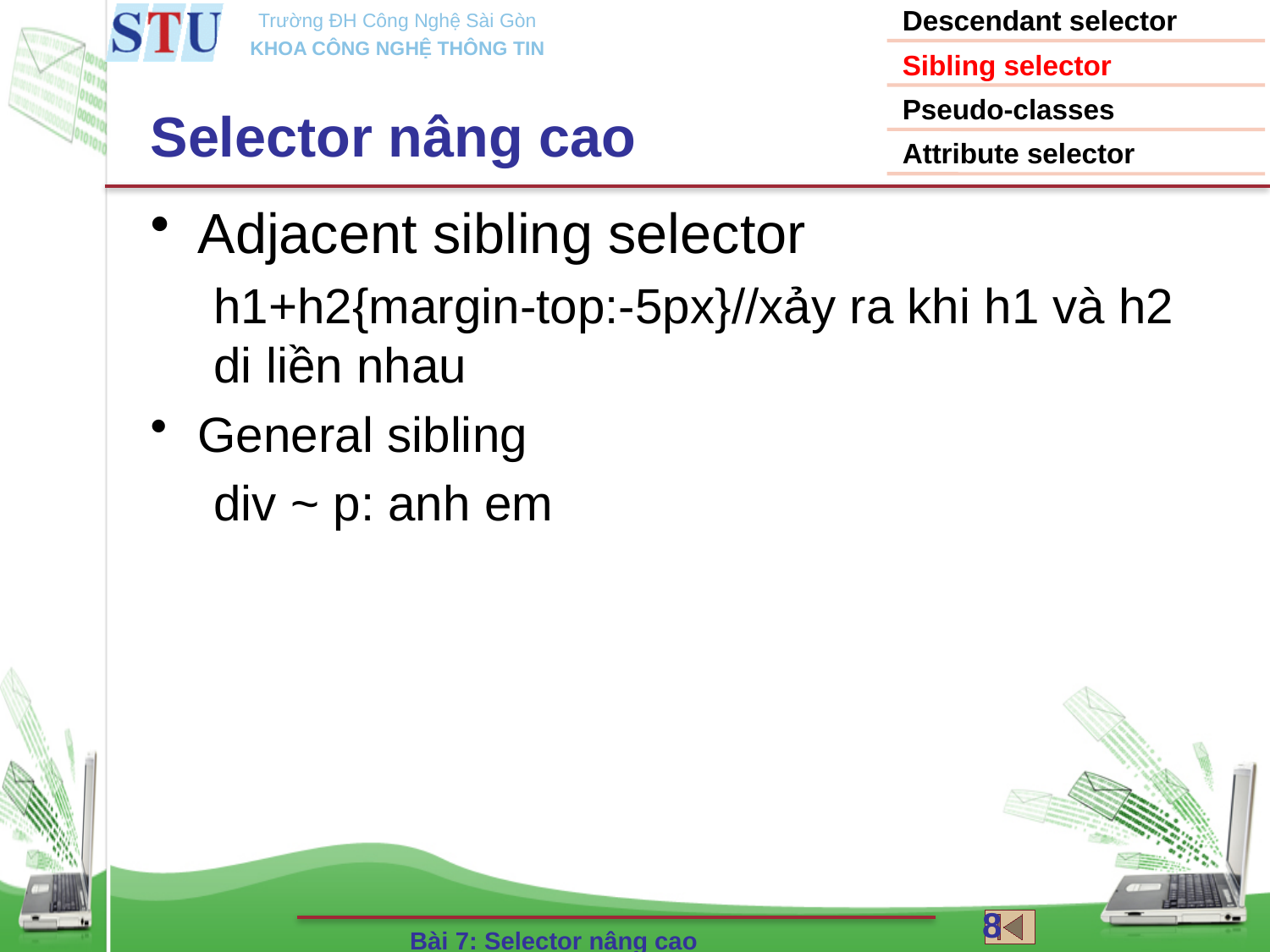

Descendant selector
Sibling selector
Pseudo-classes
Attribute selector
# Selector nâng cao
Adjacent sibling selector
h1+h2{margin-top:-5px}//xảy ra khi h1 và h2 di liền nhau
General sibling
div ~ p: anh em
8
Bài 7: Selector nâng cao